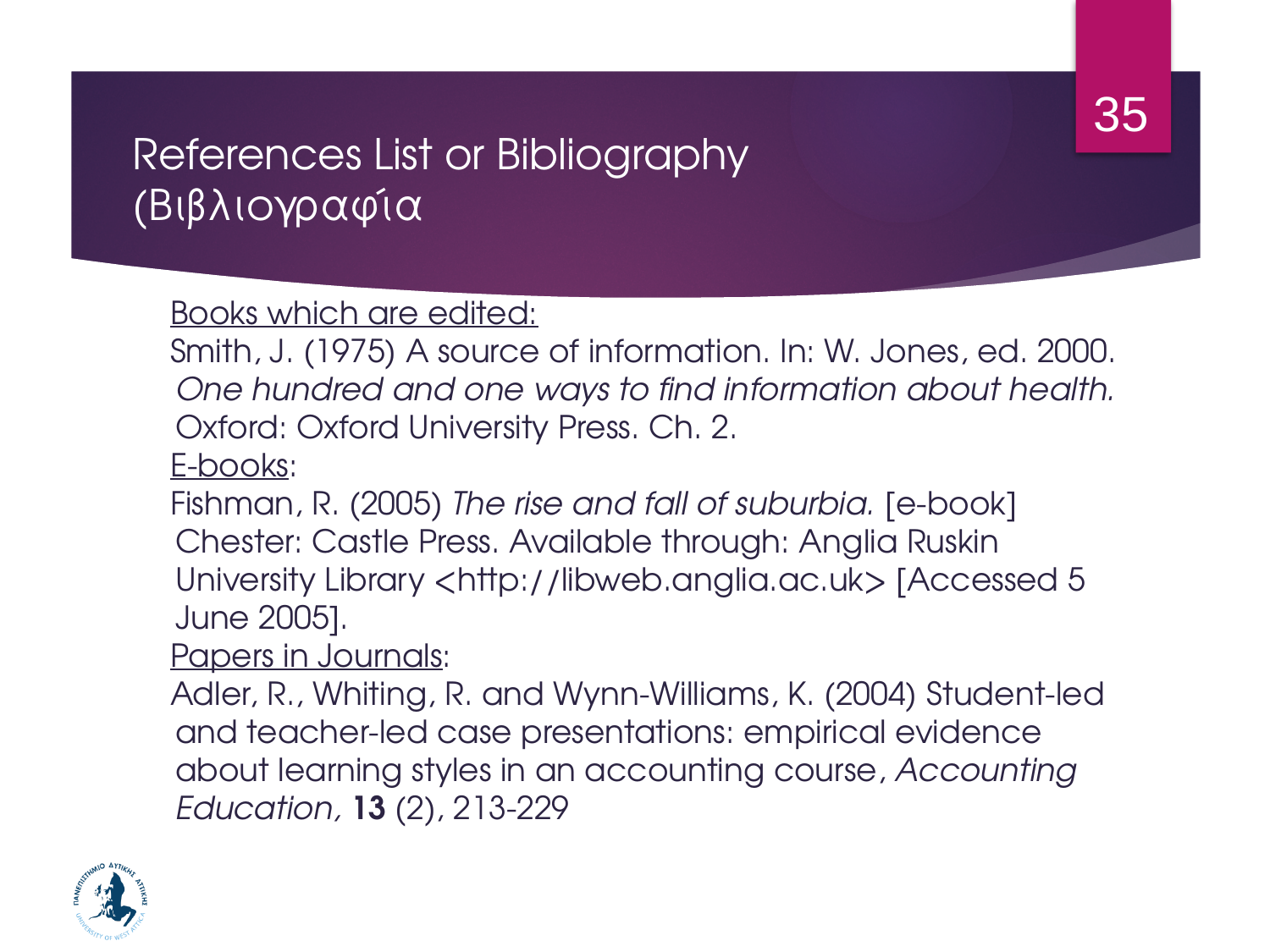

35
# References List or Bibliography (Βιβλιογραφία
Books which are edited:
Smith, J. (1975) A source of information. In: W. Jones, ed. 2000. One hundred and one ways to find information about health. Oxford: Oxford University Press. Ch. 2.
E-books:
Fishman, R. (2005) The rise and fall of suburbia. [e-book] Chester: Castle Press. Available through: Anglia Ruskin University Library <http://libweb.anglia.ac.uk> [Accessed 5 June 2005].
Papers in Journals:
Adler, R., Whiting, R. and Wynn-Williams, K. (2004) Student-led and teacher-led case presentations: empirical evidence about learning styles in an accounting course, Accounting Education, 13 (2), 213-229